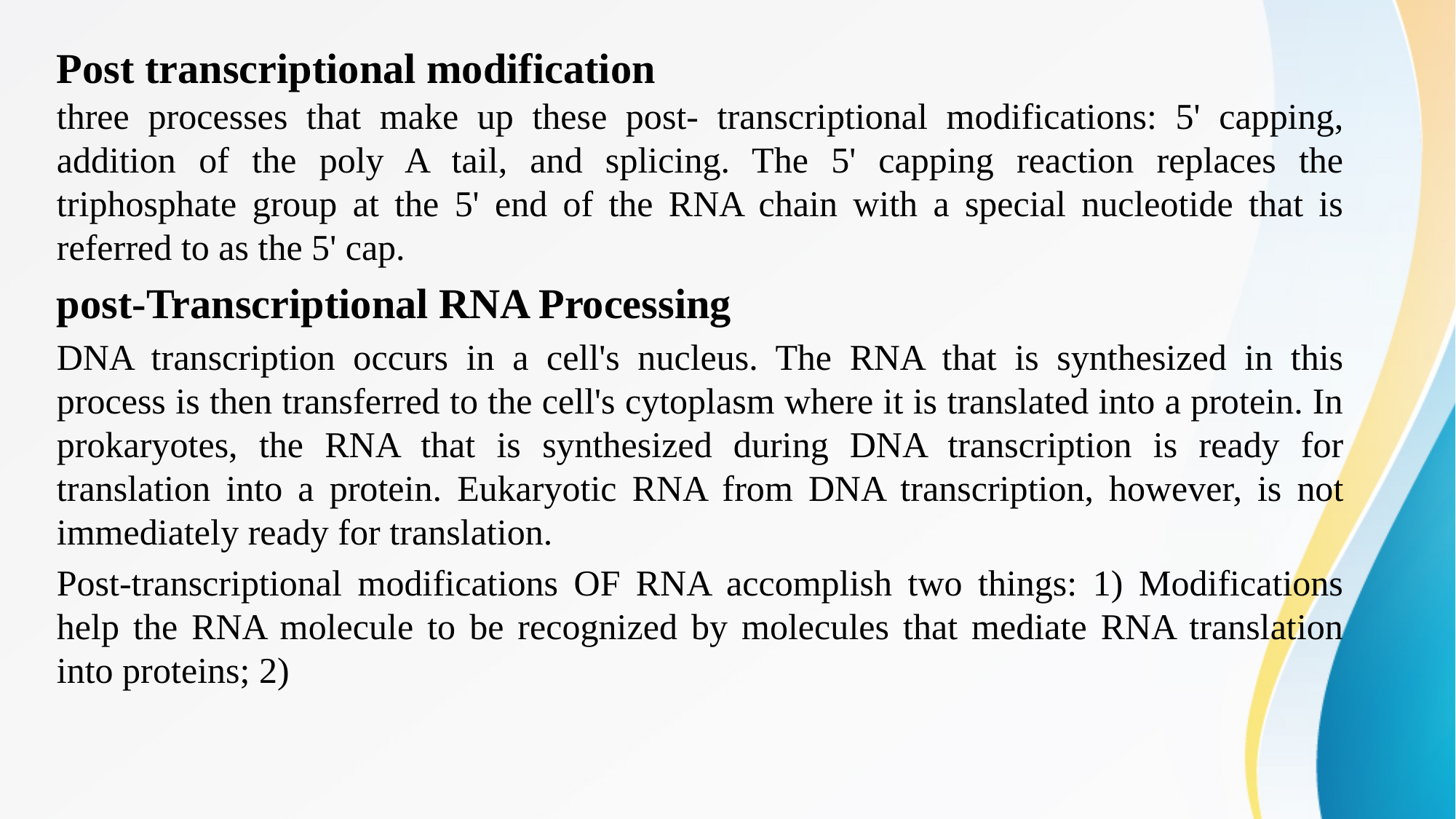

# Post transcriptional modification
three processes that make up these post- transcriptional modifications: 5' capping, addition of the poly A tail, and splicing. The 5' capping reaction replaces the triphosphate group at the 5' end of the RNA chain with a special nucleotide that is referred to as the 5' cap.
post-Transcriptional RNA Processing
DNA transcription occurs in a cell's nucleus. The RNA that is synthesized in this process is then transferred to the cell's cytoplasm where it is translated into a protein. In prokaryotes, the RNA that is synthesized during DNA transcription is ready for translation into a protein. Eukaryotic RNA from DNA transcription, however, is not immediately ready for translation.
Post-transcriptional modifications OF RNA accomplish two things: 1) Modifications help the RNA molecule to be recognized by molecules that mediate RNA translation into proteins; 2)